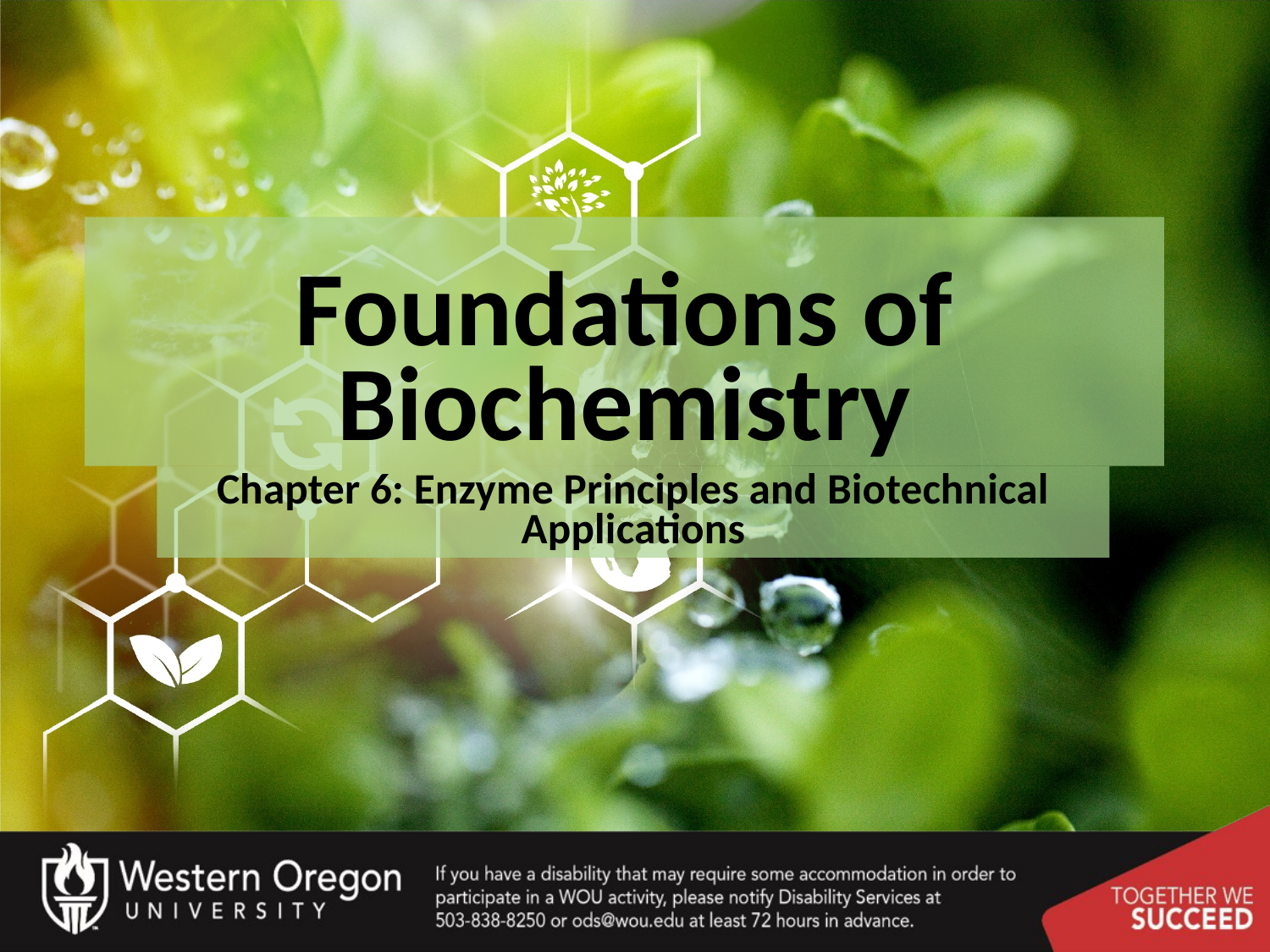

# Foundations of Biochemistry
Chapter 6: Enzyme Principles and Biotechnical Applications